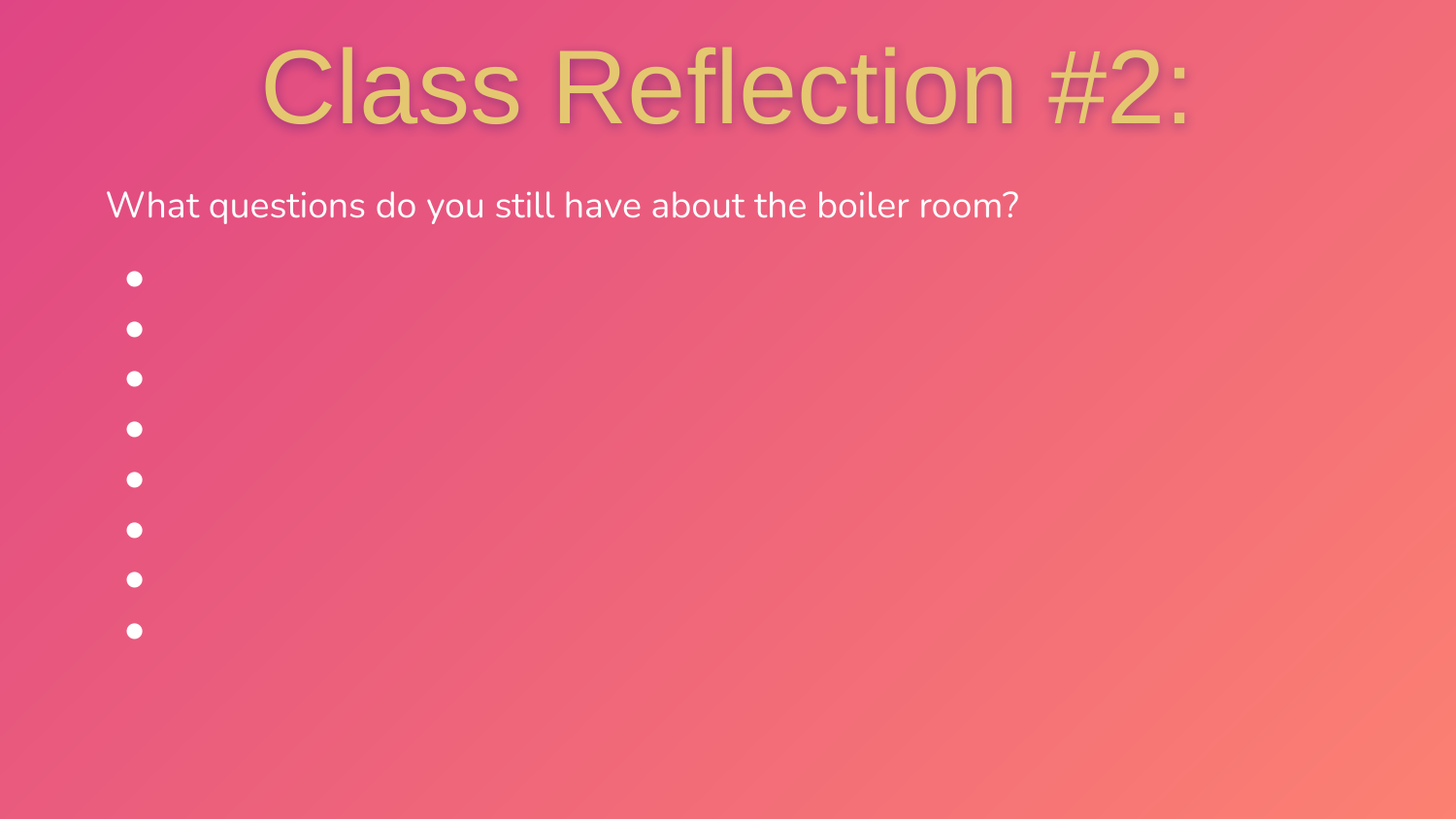

Class Reflection #2:
What questions do you still have about the boiler room?